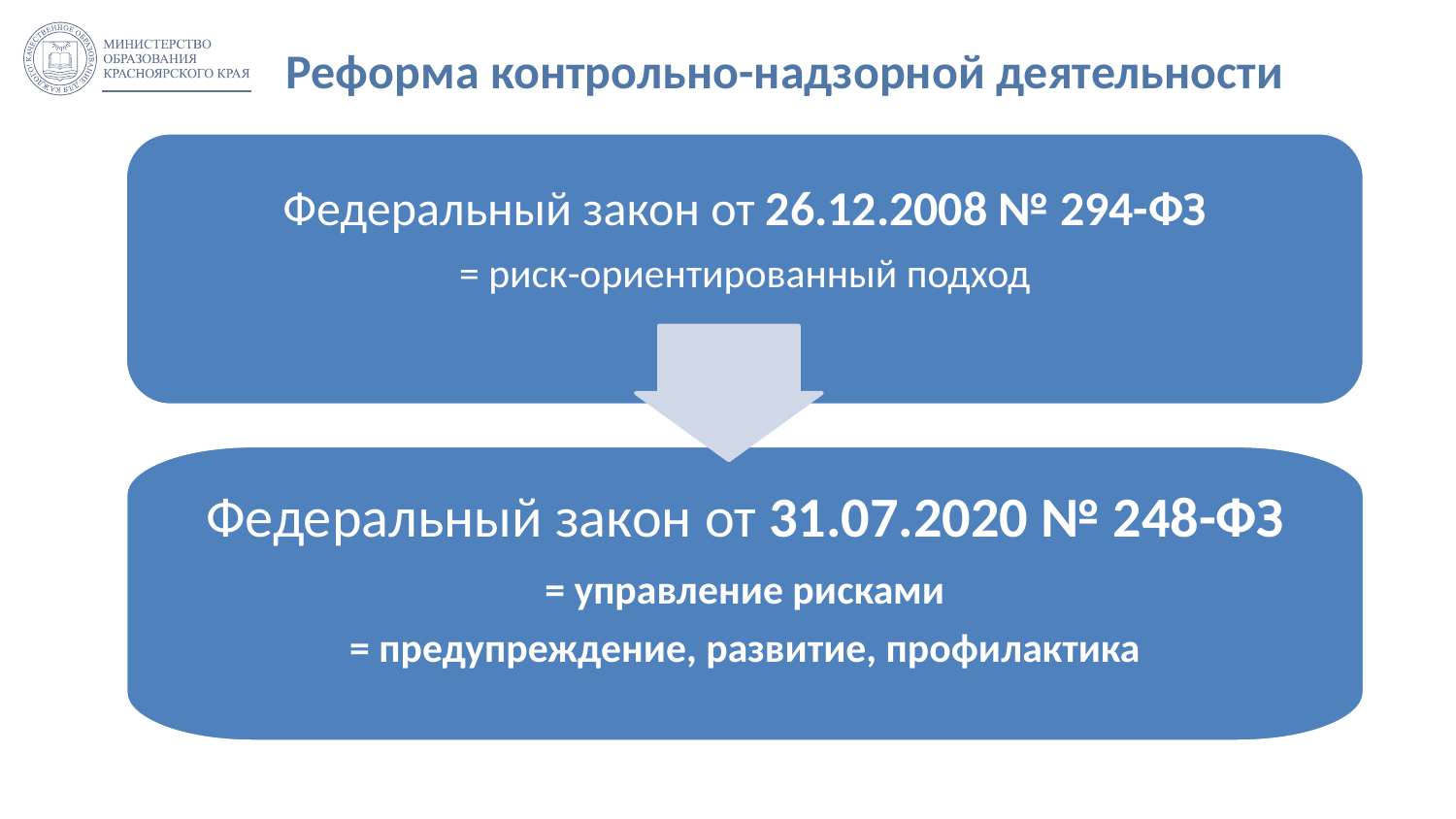

# Реформа контрольно-надзорной деятельности
Федеральный закон от 26.12.2008 № 294-ФЗ
= риск-ориентированный подход

Федеральный закон от 31.07.2020 № 248-ФЗ
= управление рисками
= предупреждение, развитие, профилактика